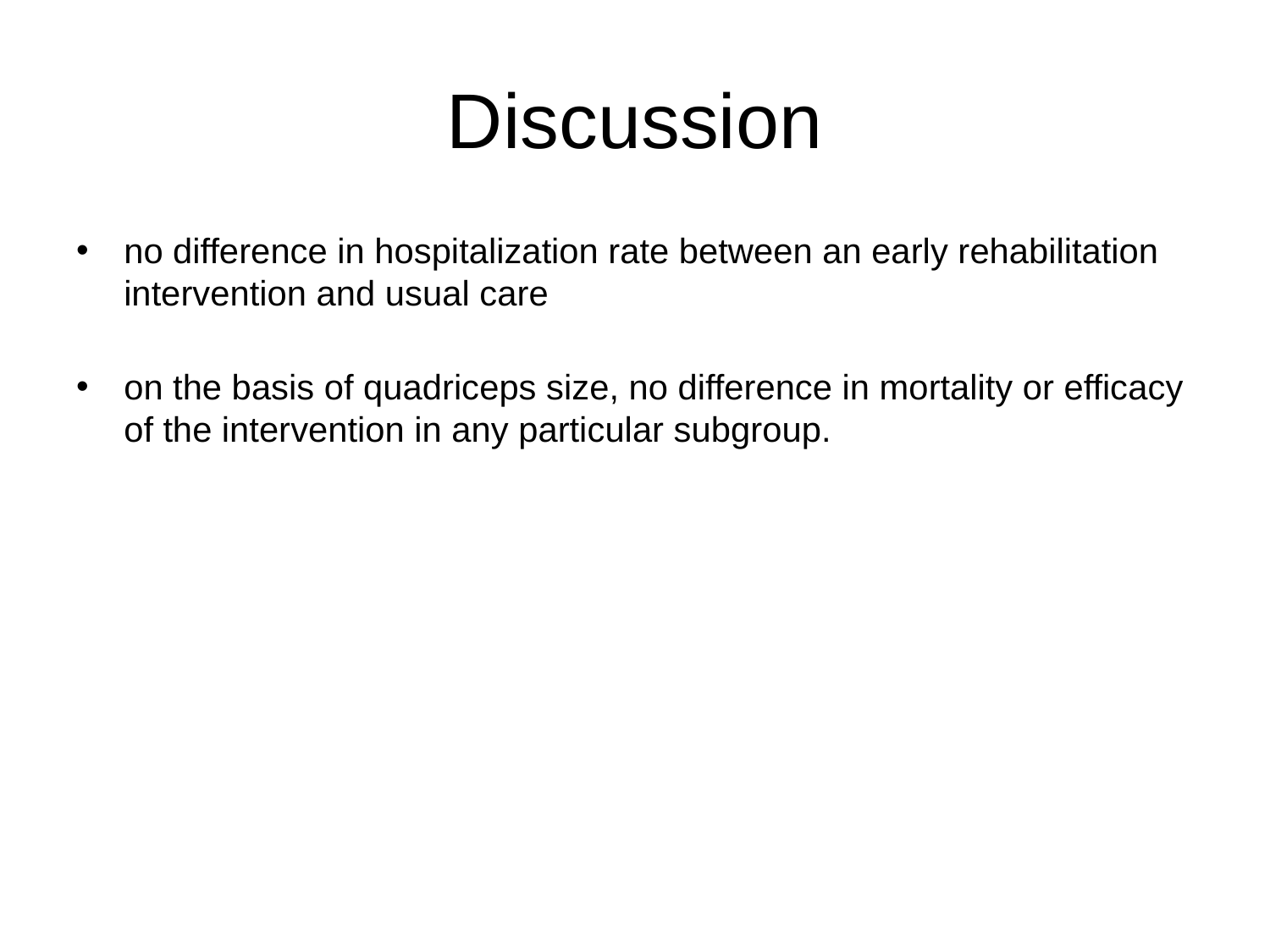

# Discussion
no difference in hospitalization rate between an early rehabilitation intervention and usual care

on the basis of quadriceps size, no difference in mortality or efficacy of the intervention in any particular subgroup.